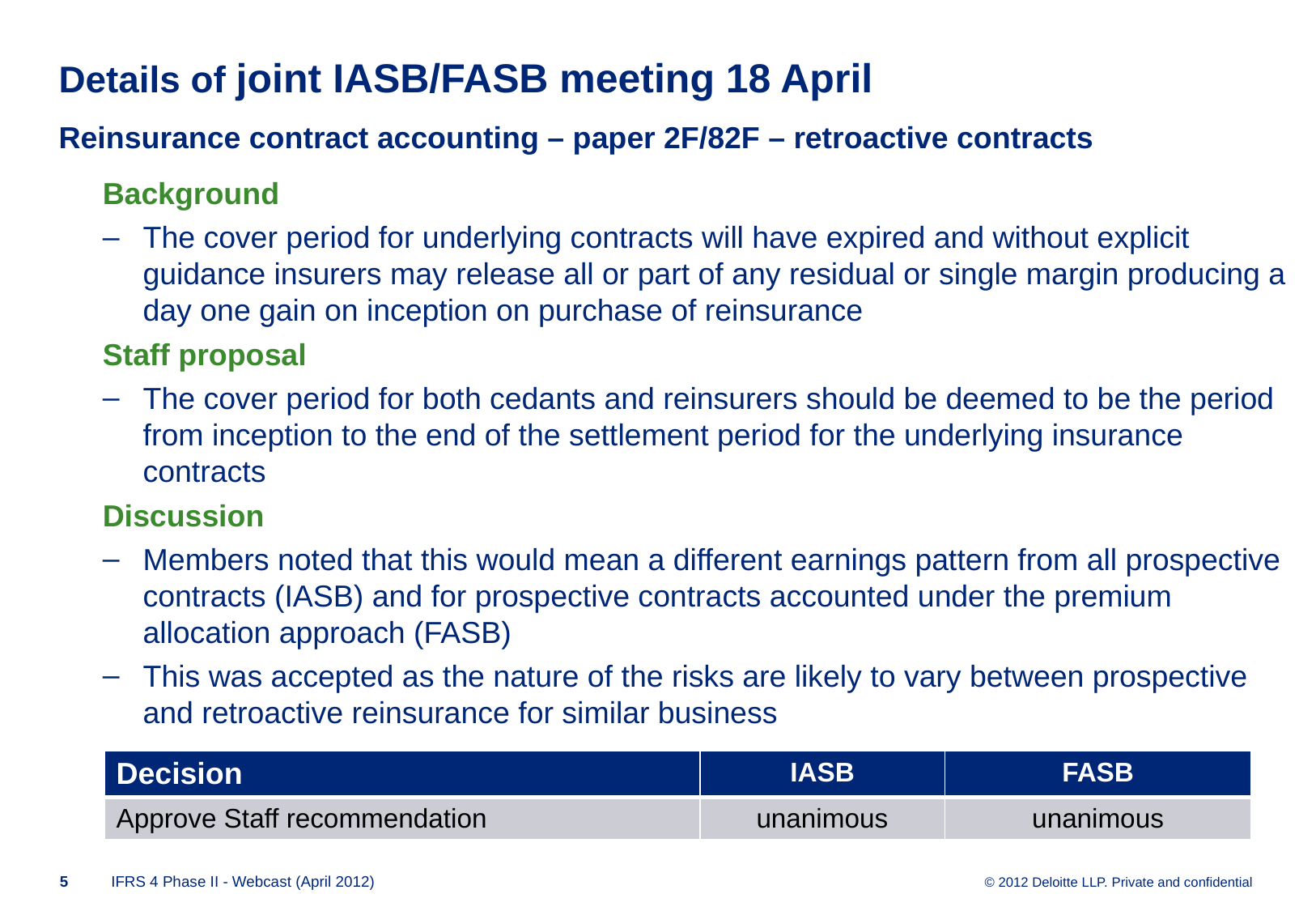

# Details of joint IASB/FASB meeting 18 April Reinsurance contract accounting – paper 2F/82F – retroactive contracts
Background
The cover period for underlying contracts will have expired and without explicit guidance insurers may release all or part of any residual or single margin producing a day one gain on inception on purchase of reinsurance
Staff proposal
The cover period for both cedants and reinsurers should be deemed to be the period from inception to the end of the settlement period for the underlying insurance contracts
Discussion
Members noted that this would mean a different earnings pattern from all prospective contracts (IASB) and for prospective contracts accounted under the premium allocation approach (FASB)
This was accepted as the nature of the risks are likely to vary between prospective and retroactive reinsurance for similar business
| Decision | IASB | FASB |
| --- | --- | --- |
| Approve Staff recommendation | unanimous | unanimous |
5
IFRS 4 Phase II - Webcast (April 2012)